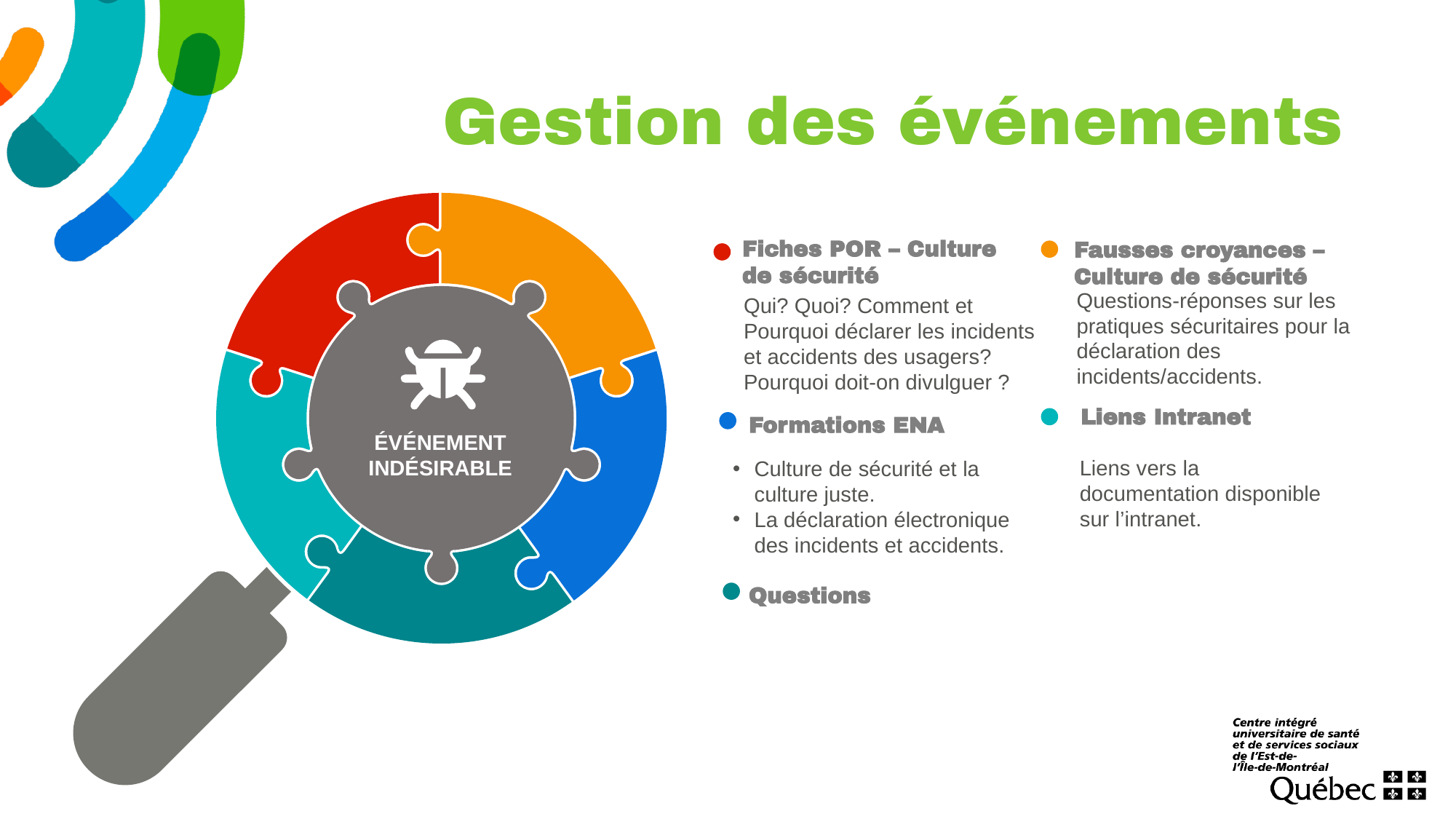

# Gestion des événements

Fiches POR – Culture de sécurité
Fausses croyances – Culture de sécurité

Questions-réponses sur les pratiques sécuritaires pour la déclaration des incidents/accidents.
Qui? Quoi? Comment et Pourquoi déclarer les incidents et accidents des usagers? Pourquoi doit-on divulguer ?

Liens Intranet
Formations ENA

ÉVÉNEMENT INDÉSIRABLE
Liens vers la documentation disponible sur l’intranet.
Culture de sécurité et la culture juste.
La déclaration électronique des incidents et accidents.

Questions